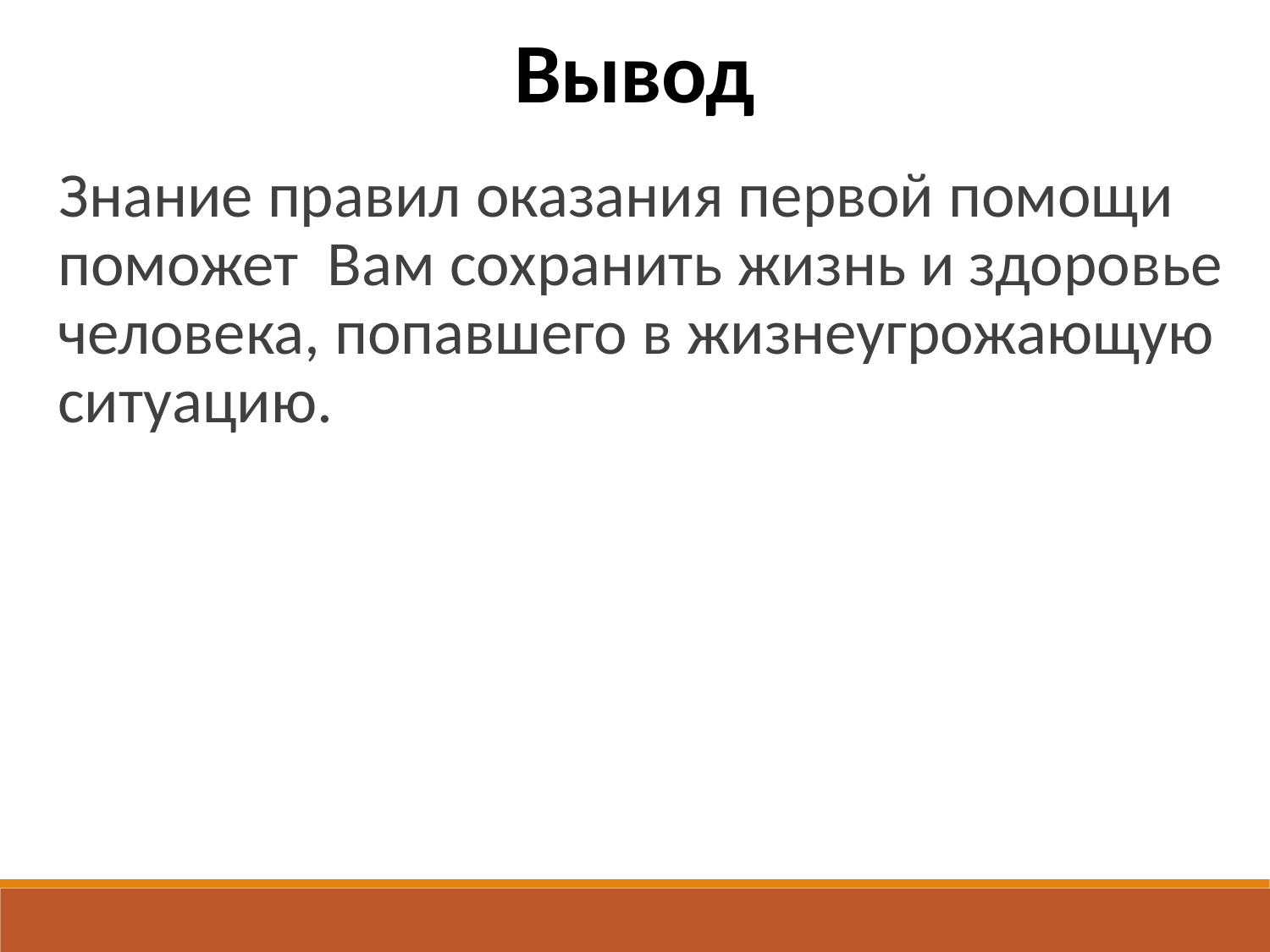

Вывод
Знание правил оказания первой помощи поможет  Вам сохранить жизнь и здоровье человека, попавшего в жизнеугрожающую ситуацию.